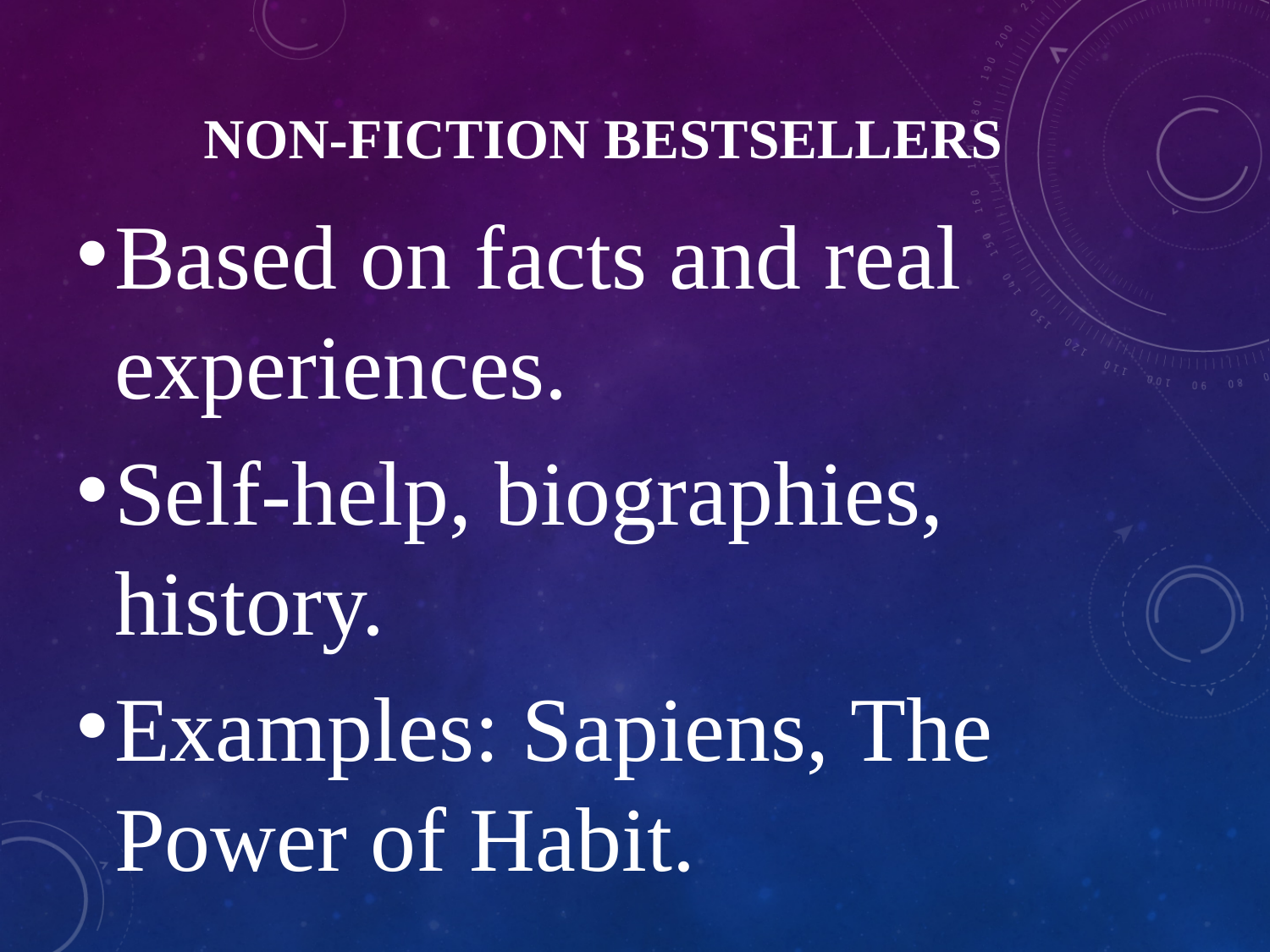

# Non‑Fiction Bestsellers
Based on facts and real experiences.
Self-help, biographies, history.
Examples: Sapiens, The Power of Habit.